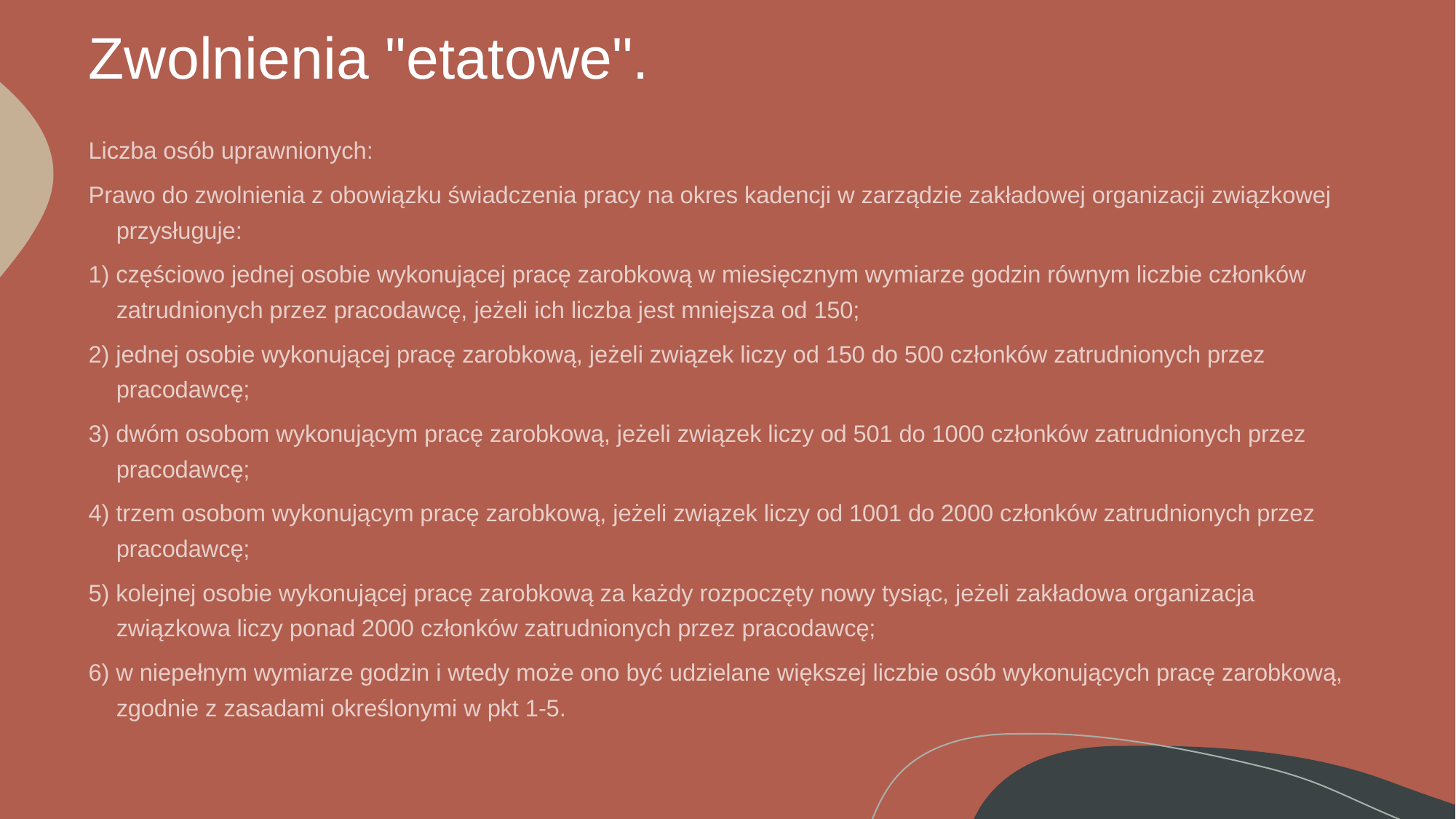

# Zwolnienia "etatowe".
Liczba osób uprawnionych:
Prawo do zwolnienia z obowiązku świadczenia pracy na okres kadencji w zarządzie zakładowej organizacji związkowej przysługuje:
1) częściowo jednej osobie wykonującej pracę zarobkową w miesięcznym wymiarze godzin równym liczbie członków zatrudnionych przez pracodawcę, jeżeli ich liczba jest mniejsza od 150;
2) jednej osobie wykonującej pracę zarobkową, jeżeli związek liczy od 150 do 500 członków zatrudnionych przez pracodawcę;
3) dwóm osobom wykonującym pracę zarobkową, jeżeli związek liczy od 501 do 1000 członków zatrudnionych przez pracodawcę;
4) trzem osobom wykonującym pracę zarobkową, jeżeli związek liczy od 1001 do 2000 członków zatrudnionych przez pracodawcę;
5) kolejnej osobie wykonującej pracę zarobkową za każdy rozpoczęty nowy tysiąc, jeżeli zakładowa organizacja związkowa liczy ponad 2000 członków zatrudnionych przez pracodawcę;
6) w niepełnym wymiarze godzin i wtedy może ono być udzielane większej liczbie osób wykonujących pracę zarobkową, zgodnie z zasadami określonymi w pkt 1-5.